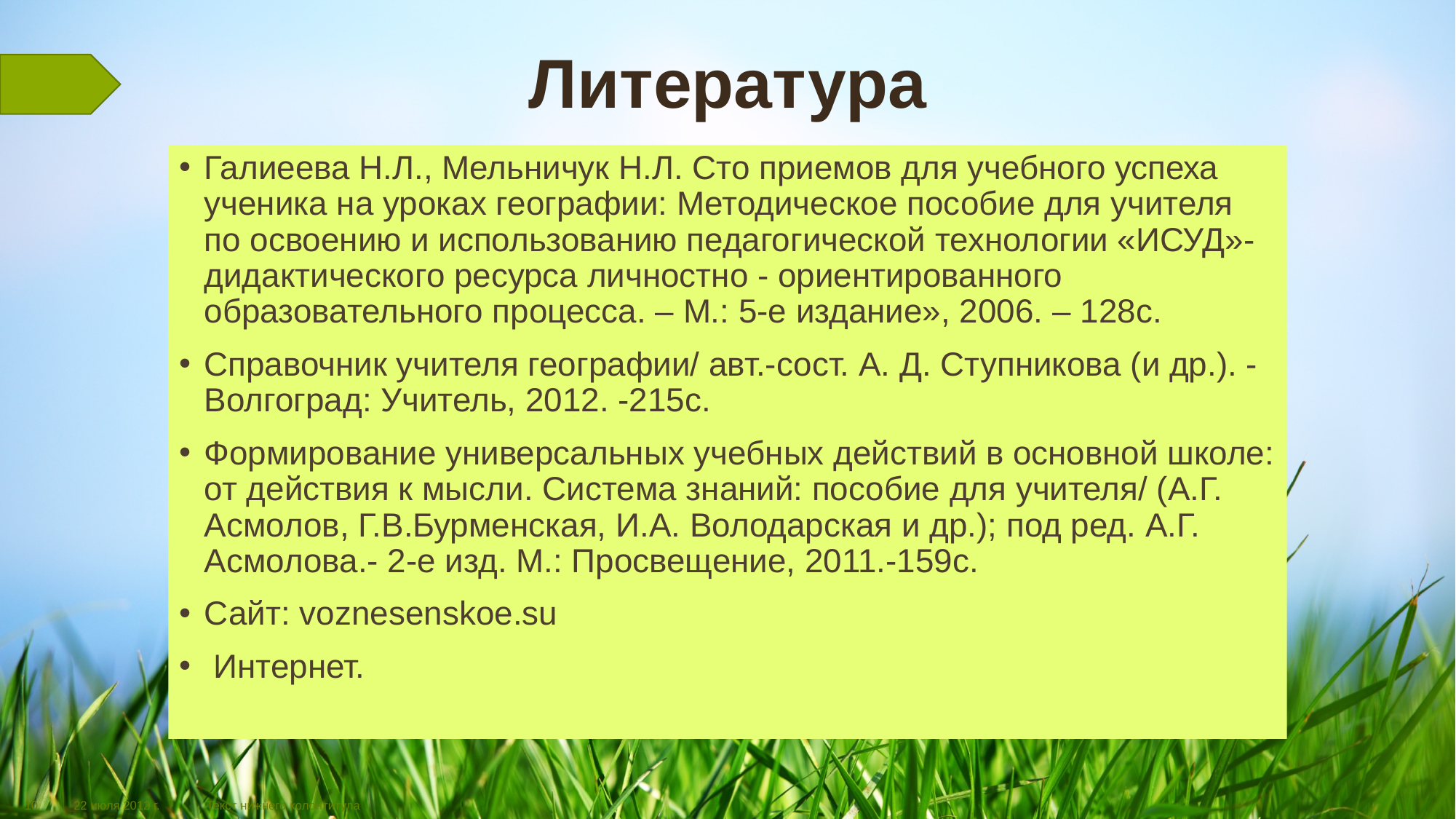

# Литература
Галиеева Н.Л., Мельничук Н.Л. Сто приемов для учебного успеха ученика на уроках географии: Методическое пособие для учителя по освоению и использованию педагогической технологии «ИСУД»- дидактического ресурса личностно - ориентированного образовательного процесса. – М.: 5-е издание», 2006. – 128с.
Справочник учителя географии/ авт.-сост. А. Д. Ступникова (и др.). - Волгоград: Учитель, 2012. -215с.
Формирование универсальных учебных действий в основной школе: от действия к мысли. Система знаний: пособие для учителя/ (А.Г. Асмолов, Г.В.Бурменская, И.А. Володарская и др.); под ред. А.Г. Асмолова.- 2-е изд. М.: Просвещение, 2011.-159с.
Сайт: voznesenskoe.su
 Интернет.

10
22 июля 2012 г.
Текст нижнего колонтитула